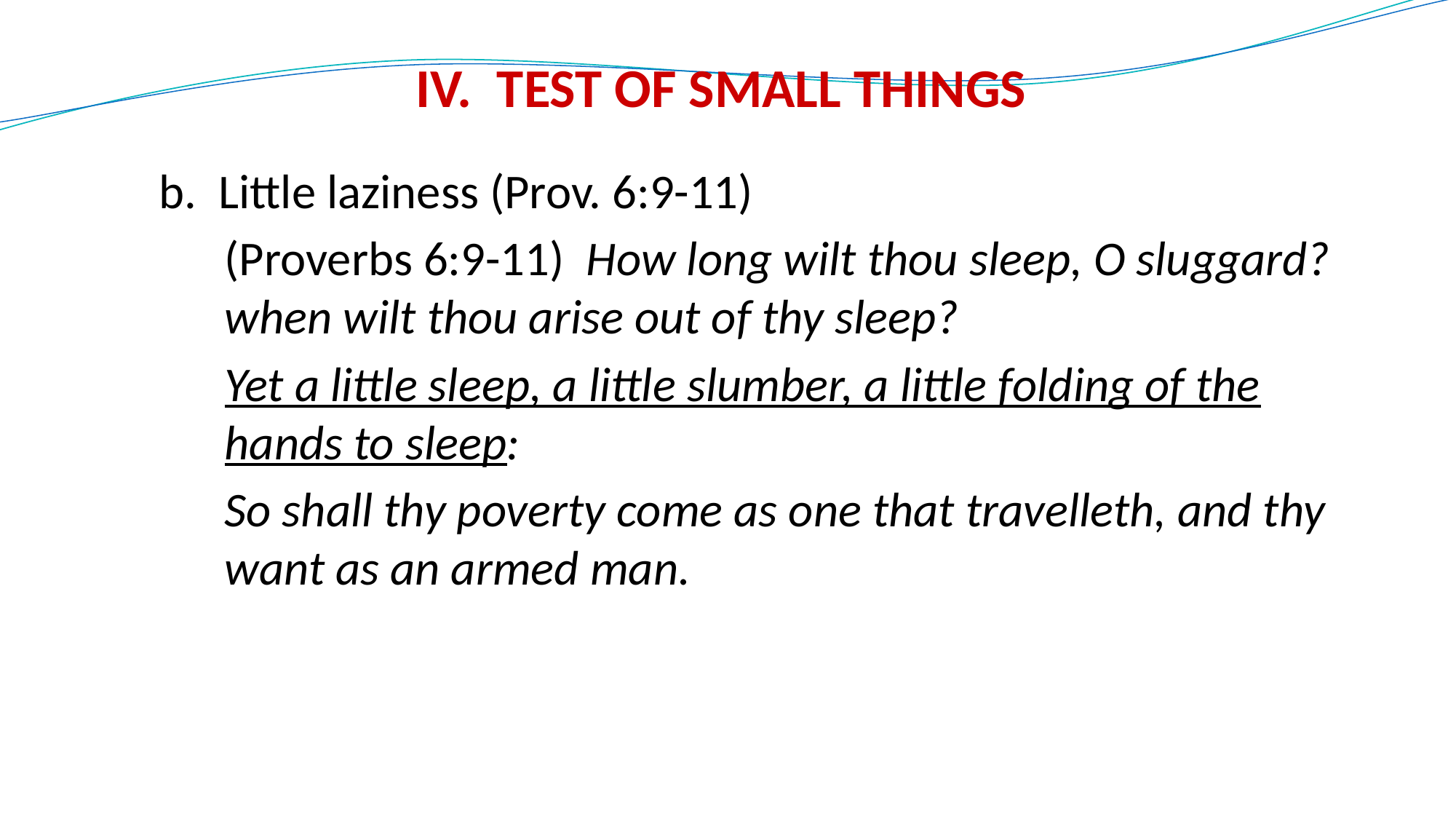

# IV.  TEST OF SMALL THINGS
b.  Little laziness (Prov. 6:9-11)
(Proverbs 6:9-11)  How long wilt thou sleep, O sluggard? when wilt thou arise out of thy sleep?
Yet a little sleep, a little slumber, a little folding of the hands to sleep:
So shall thy poverty come as one that travelleth, and thy want as an armed man.